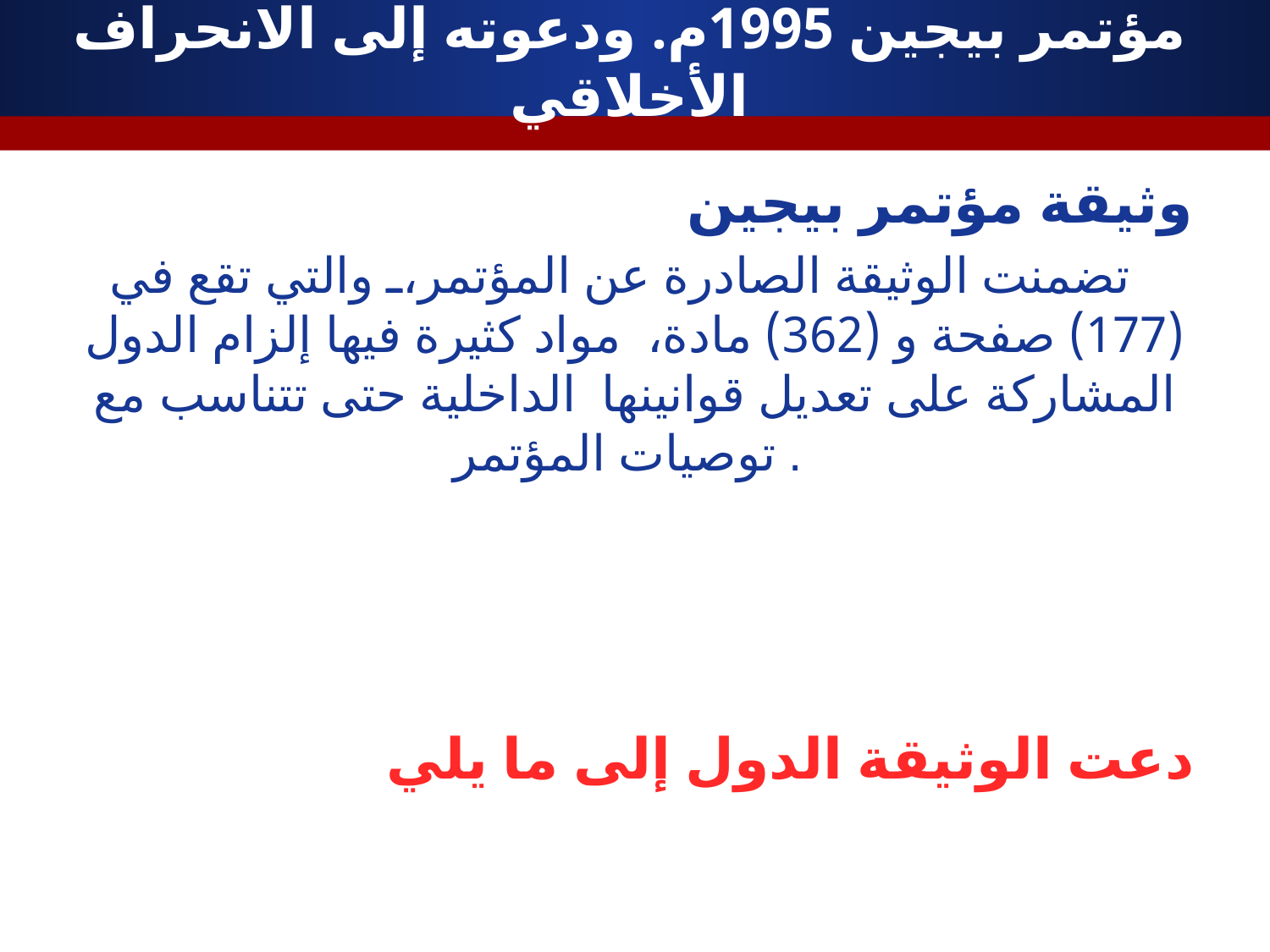

# مؤتمر بيجين 1995م. ودعوته إلى الانحراف الأخلاقي
وثيقة مؤتمر بيجين
تضمنت الوثيقة الصادرة عن المؤتمر، والتي تقع في (177) صفحة و (362) مادة،  مواد كثيرة فيها إلزام الدول المشاركة على تعديل قوانينها  الداخلية حتى تتناسب مع توصيات المؤتمر .
دعت الوثيقة الدول إلى ما يلي